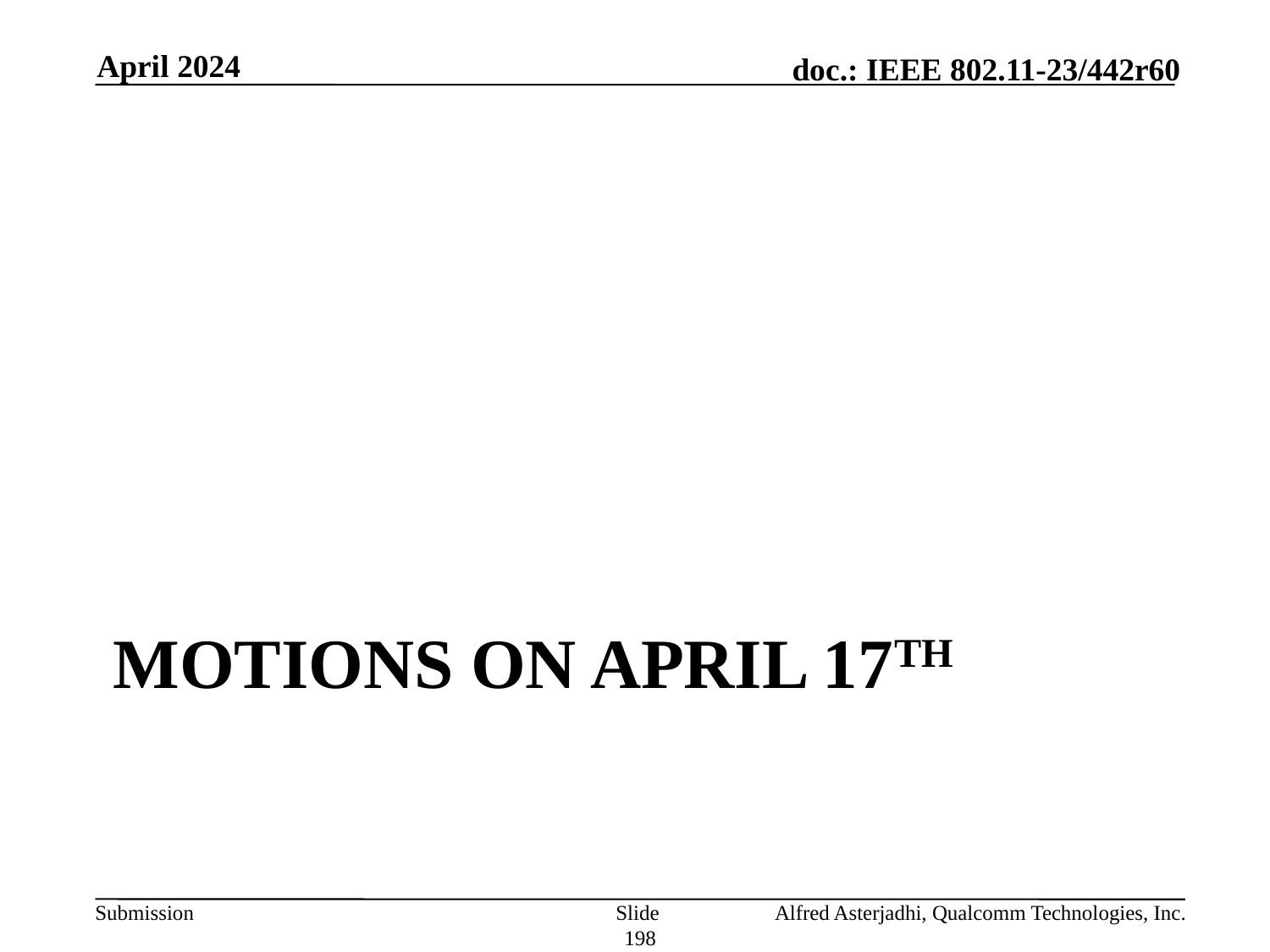

April 2024

# Motions on April 17th
Slide 198
Alfred Asterjadhi, Qualcomm Technologies, Inc.